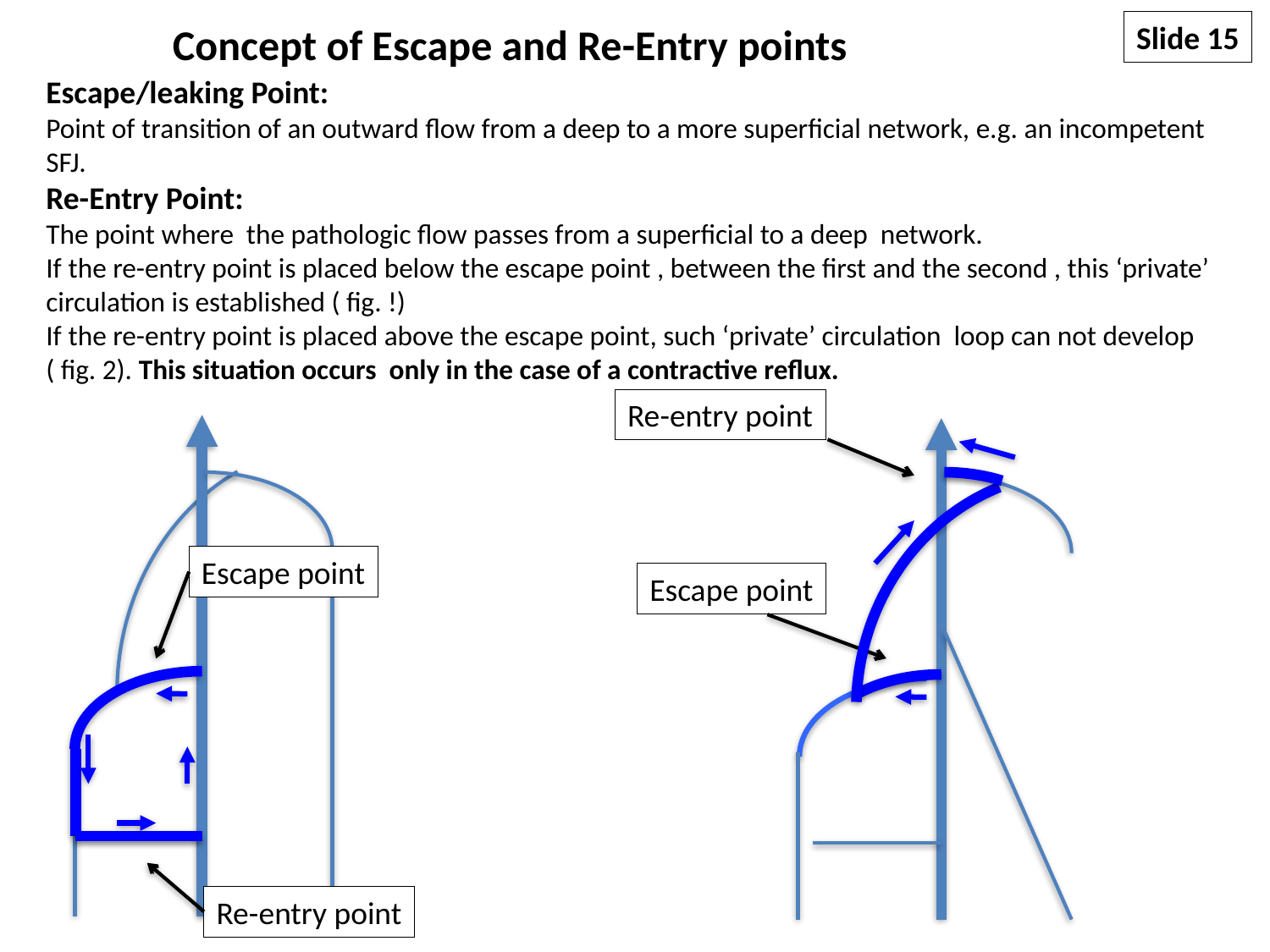

Concept of Escape and Re-Entry points
Slide 15
Escape/leaking Point:
Point of transition of an outward flow from a deep to a more superficial network, e.g. an incompetent SFJ.
Re-Entry Point:
The point where  the pathologic flow passes from a superficial to a deep  network.
If the re-entry point is placed below the escape point , between the first and the second , this ‘private’ circulation is established ( fig. !)
If the re-entry point is placed above the escape point, such ‘private’ circulation  loop can not develop ( fig. 2). This situation occurs  only in the case of a contractive reflux.
Re-entry point

Escape point
Escape point

Re-entry point